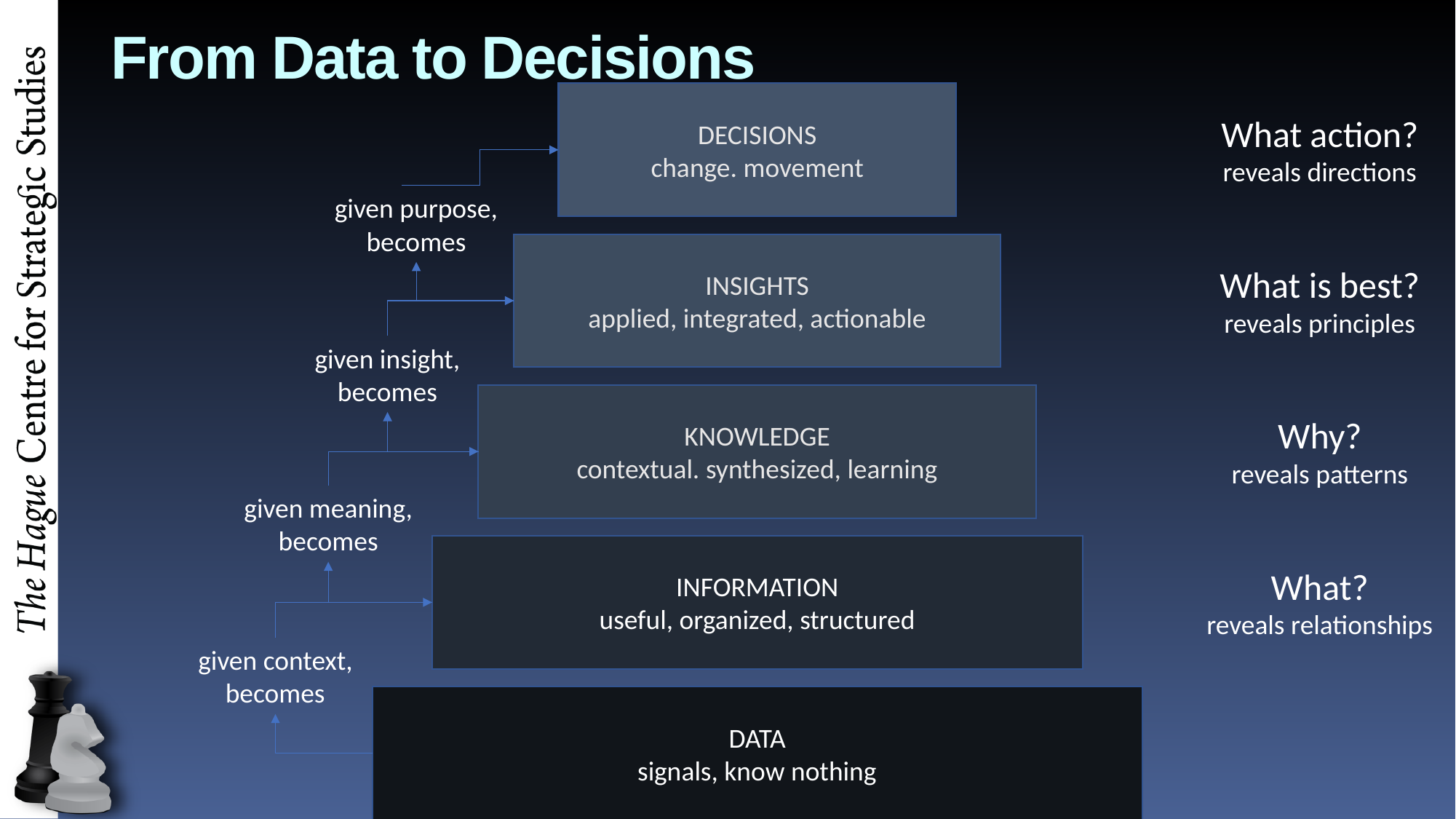

# From Data to Decisions
DECISIONS
change. movement
What action?
reveals directions
given purpose,
becomes
INSIGHTS
applied, integrated, actionable
What is best?
reveals principles
given insight,
becomes
KNOWLEDGE
contextual. synthesized, learning
Why?
reveals patterns
given meaning,
becomes
INFORMATION
useful, organized, structured
What?
reveals relationships
given context,
becomes
DATA
signals, know nothing